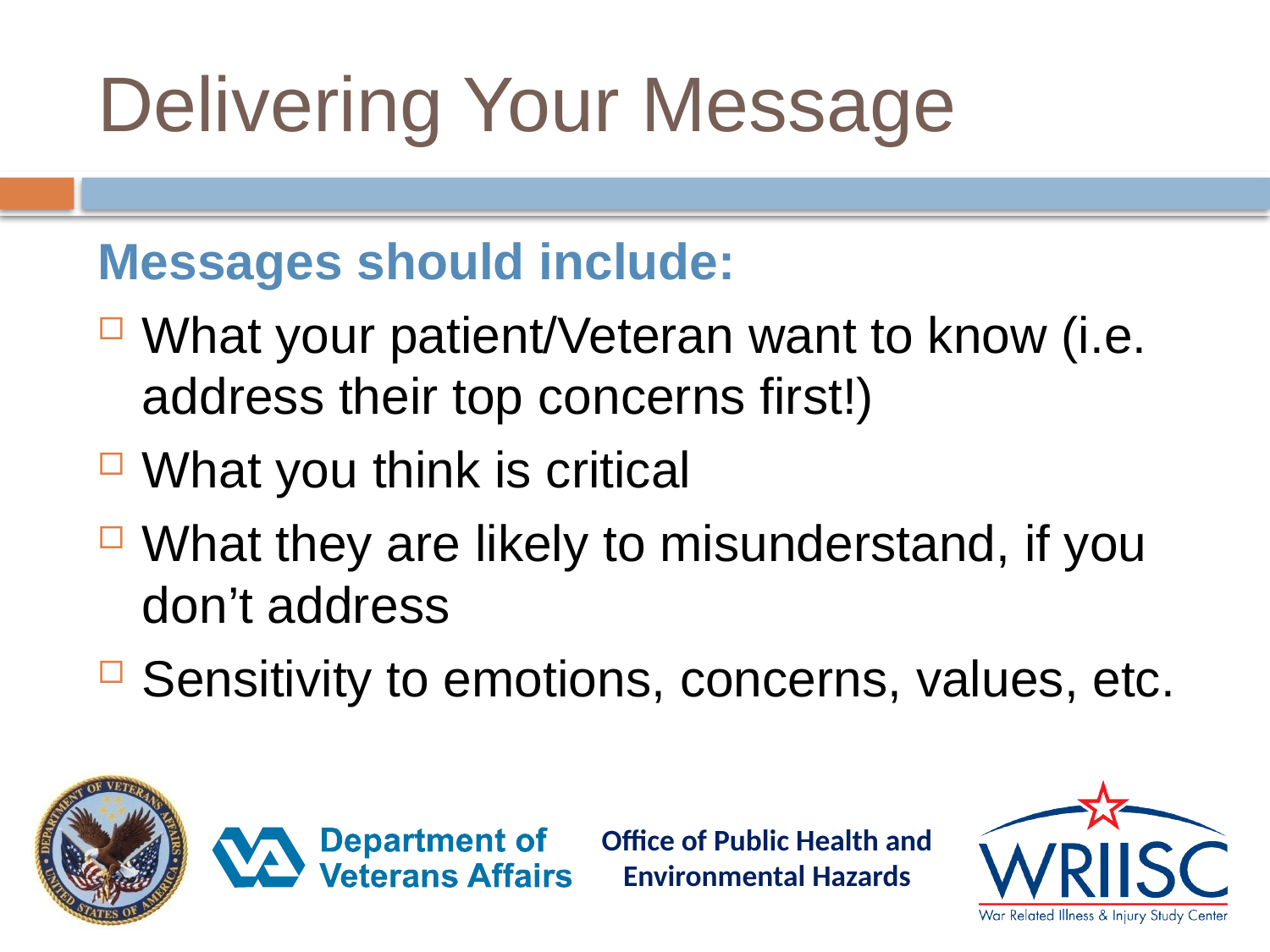

# Delivering Your Message
Messages should include:
What your patient/Veteran want to know (i.e. address their top concerns first!)
What you think is critical
What they are likely to misunderstand, if you don’t address
Sensitivity to emotions, concerns, values, etc.